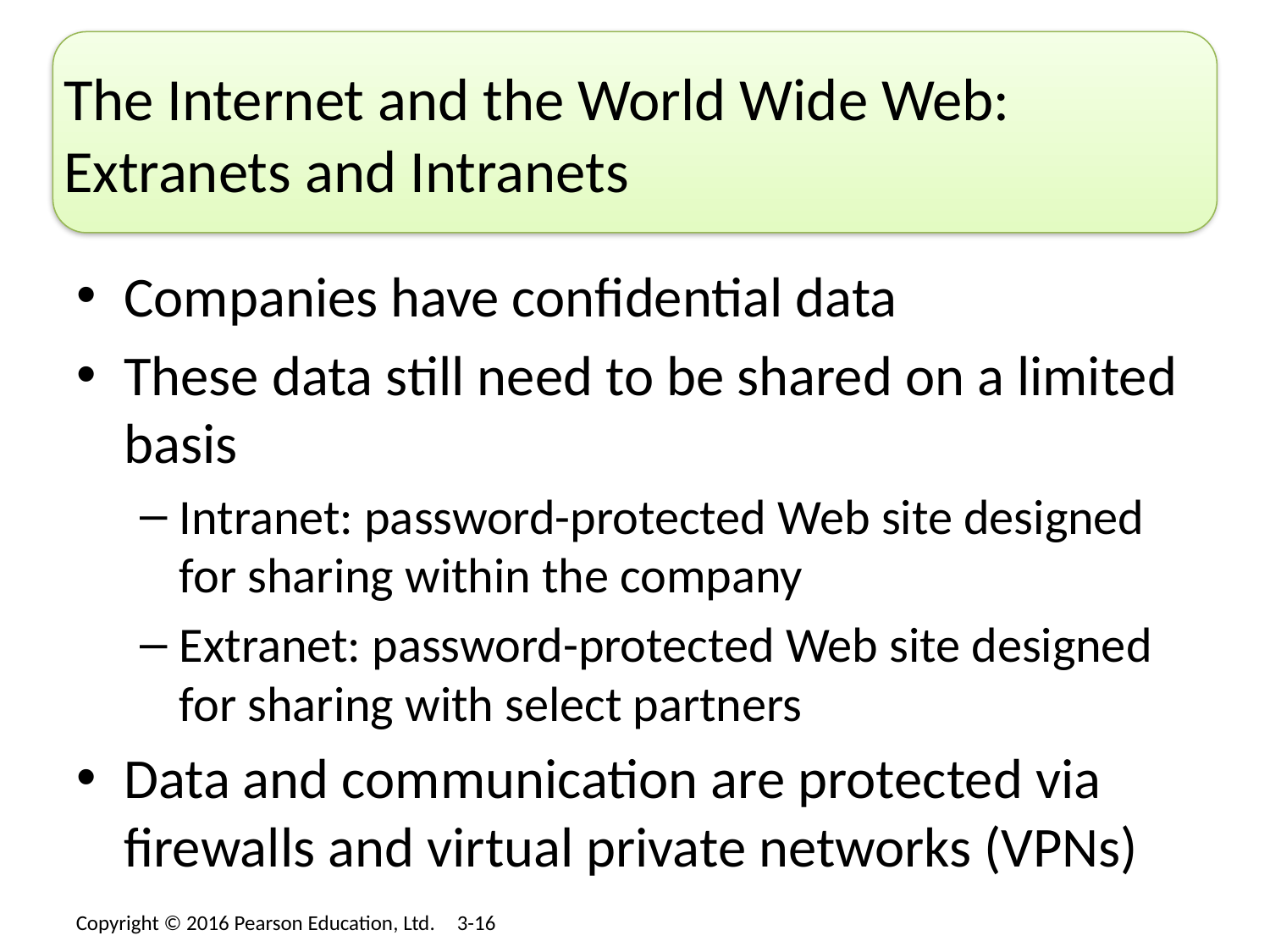

# The Internet and the World Wide Web: Extranets and Intranets
Companies have confidential data
These data still need to be shared on a limited basis
Intranet: password-protected Web site designed for sharing within the company
Extranet: password-protected Web site designed for sharing with select partners
Data and communication are protected via firewalls and virtual private networks (VPNs)